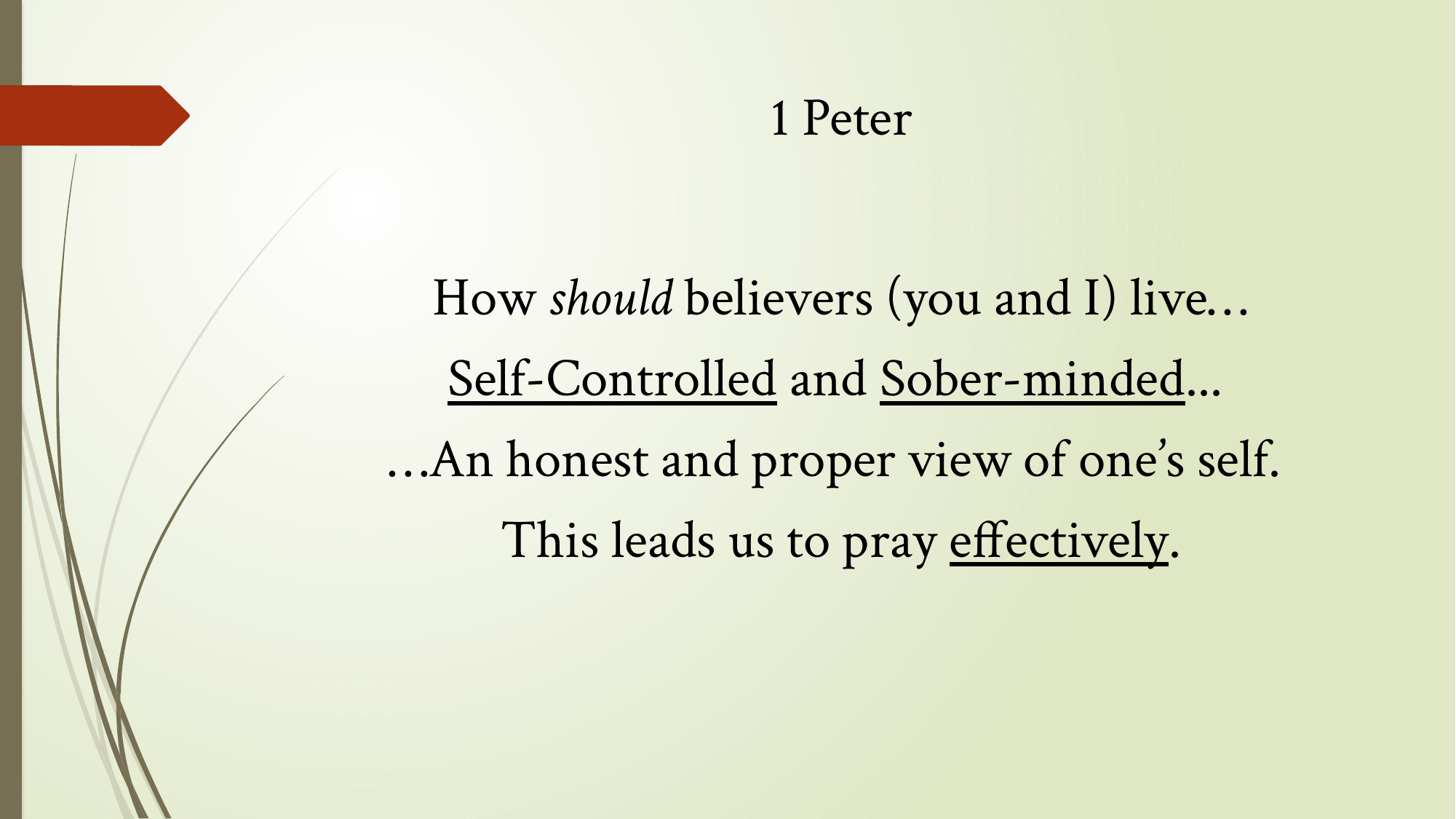

# 1 Peter
How should believers (you and I) live…
Self-Controlled and Sober-minded...
…An honest and proper view of one’s self.
This leads us to pray effectively.